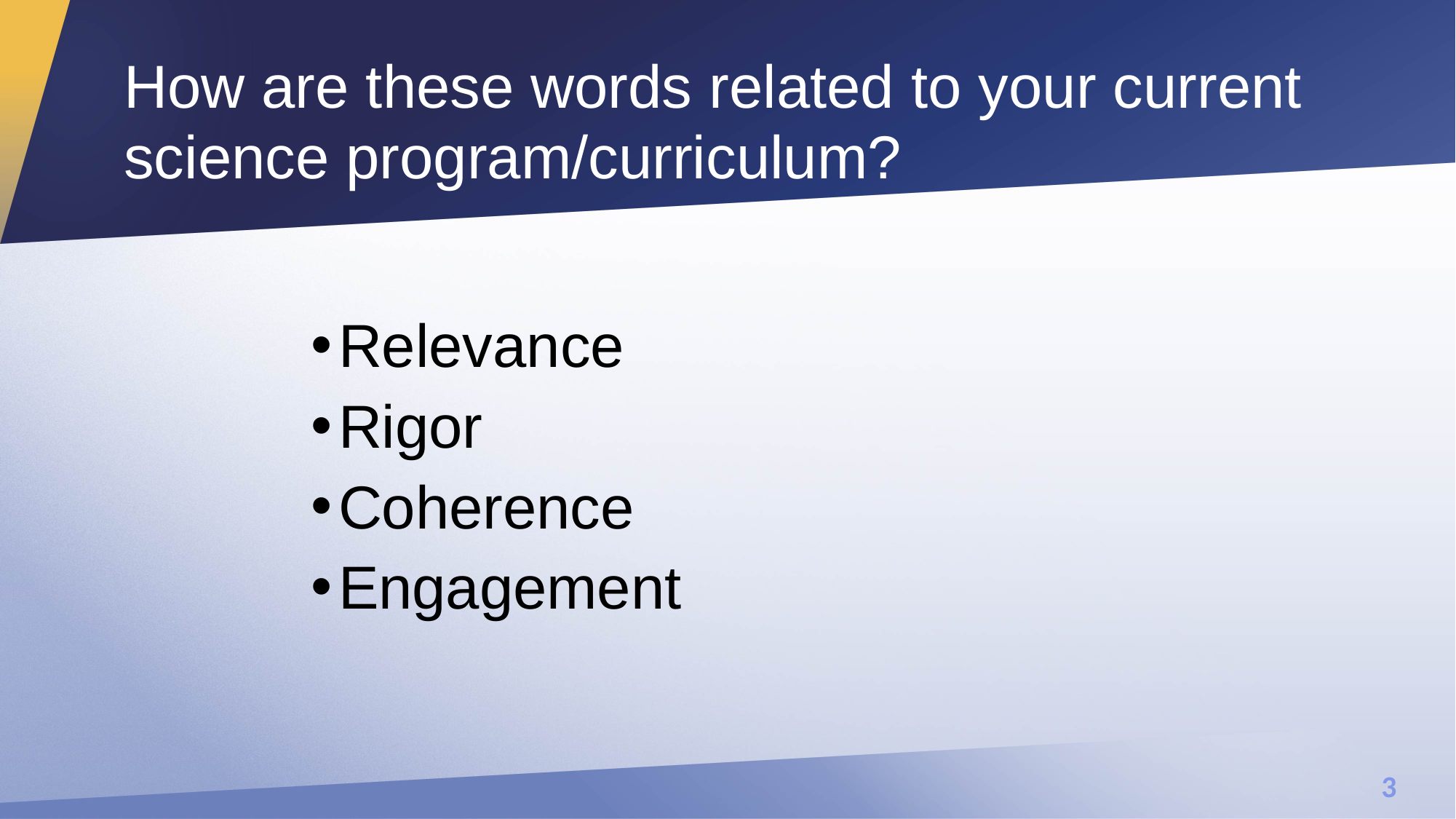

# How are these words related to your current science program/curriculum?
Relevance
Rigor
Coherence
Engagement